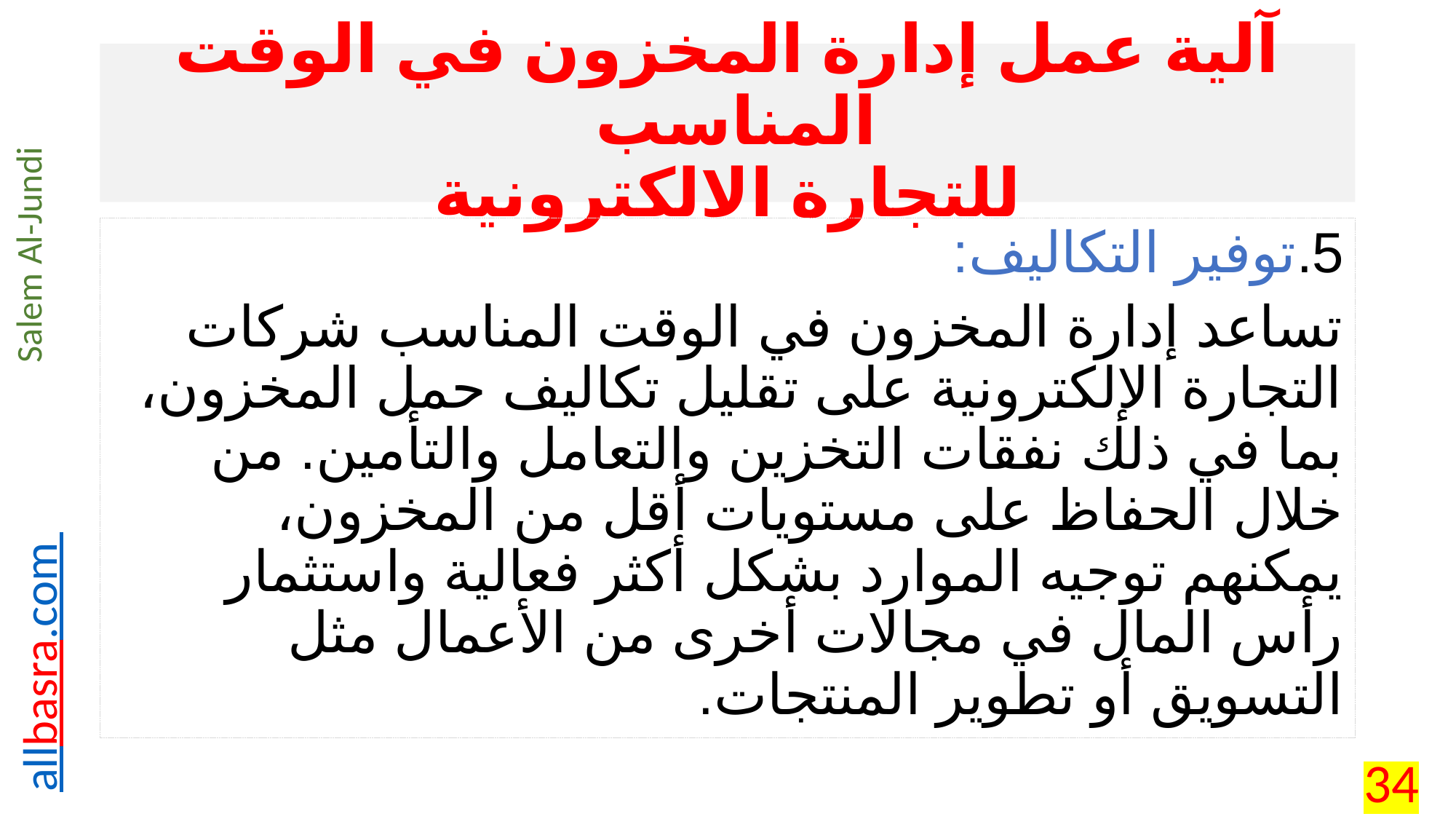

# آلية عمل إدارة المخزون في الوقت المناسب للتجارة الالكترونية
5.	توفير التكاليف:
تساعد إدارة المخزون في الوقت المناسب شركات التجارة الإلكترونية على تقليل تكاليف حمل المخزون، بما في ذلك نفقات التخزين والتعامل والتأمين. من خلال الحفاظ على مستويات أقل من المخزون، يمكنهم توجيه الموارد بشكل أكثر فعالية واستثمار رأس المال في مجالات أخرى من الأعمال مثل التسويق أو تطوير المنتجات.
34